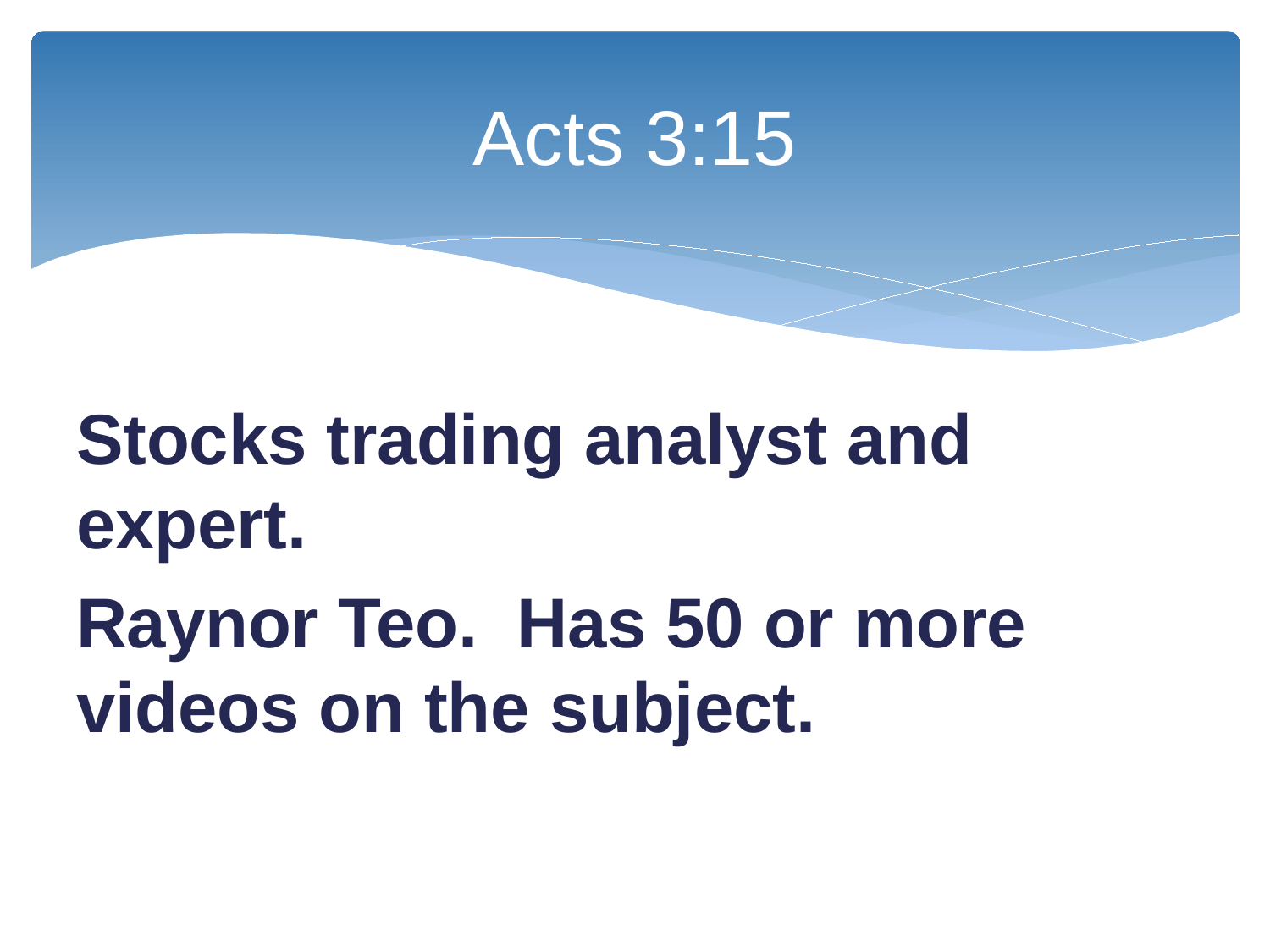

# Acts 3:15

Stocks trading analyst and expert.
Raynor Teo.  Has 50 or more videos on the subject.